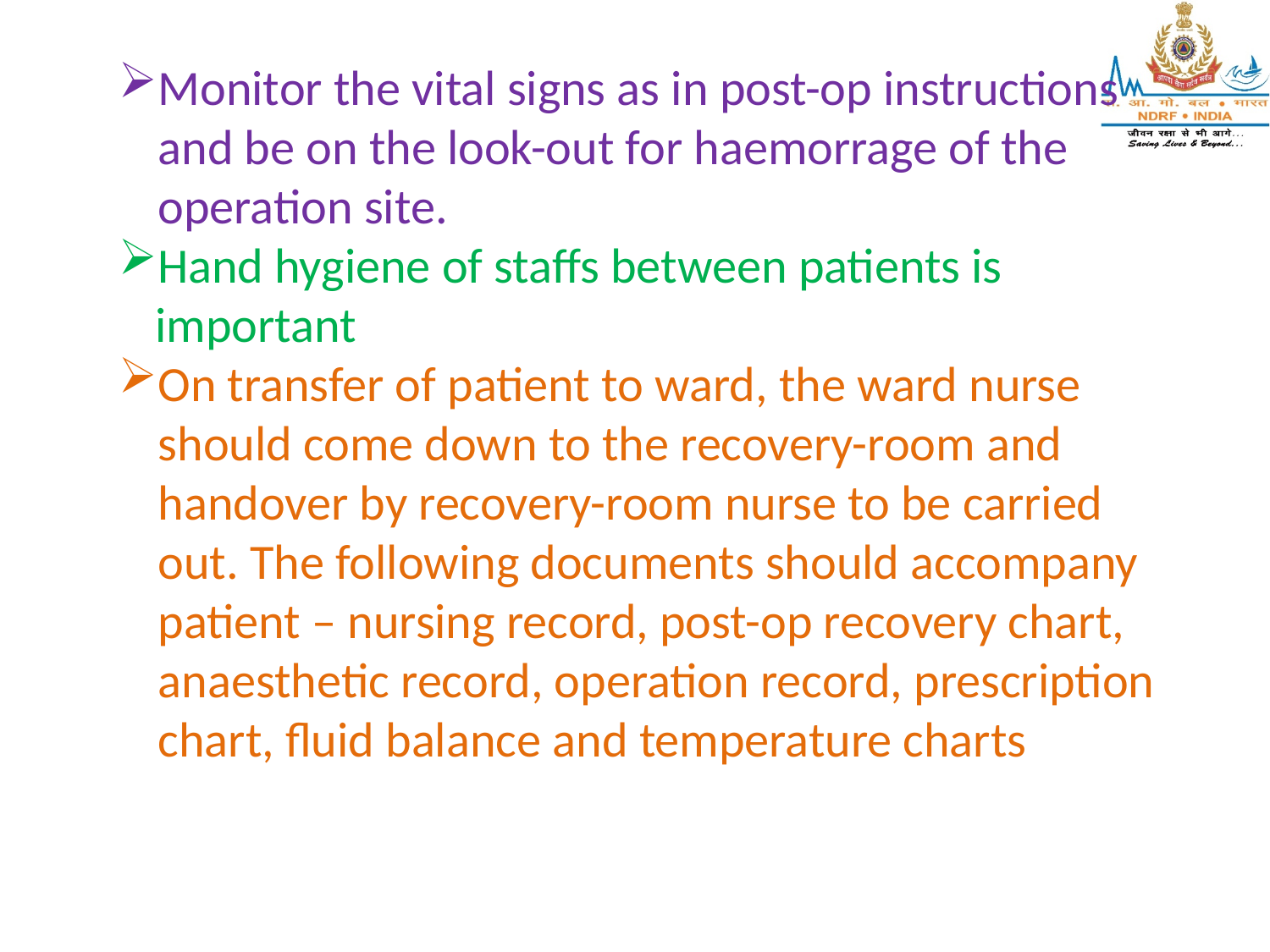

Monitor the vital signs as in post-op instructions and be on the look-out for haemorrage of the operation site.
Hand hygiene of staffs between patients is important
On transfer of patient to ward, the ward nurse should come down to the recovery-room and handover by recovery-room nurse to be carried out. The following documents should accompany patient – nursing record, post-op recovery chart, anaesthetic record, operation record, prescription chart, fluid balance and temperature charts